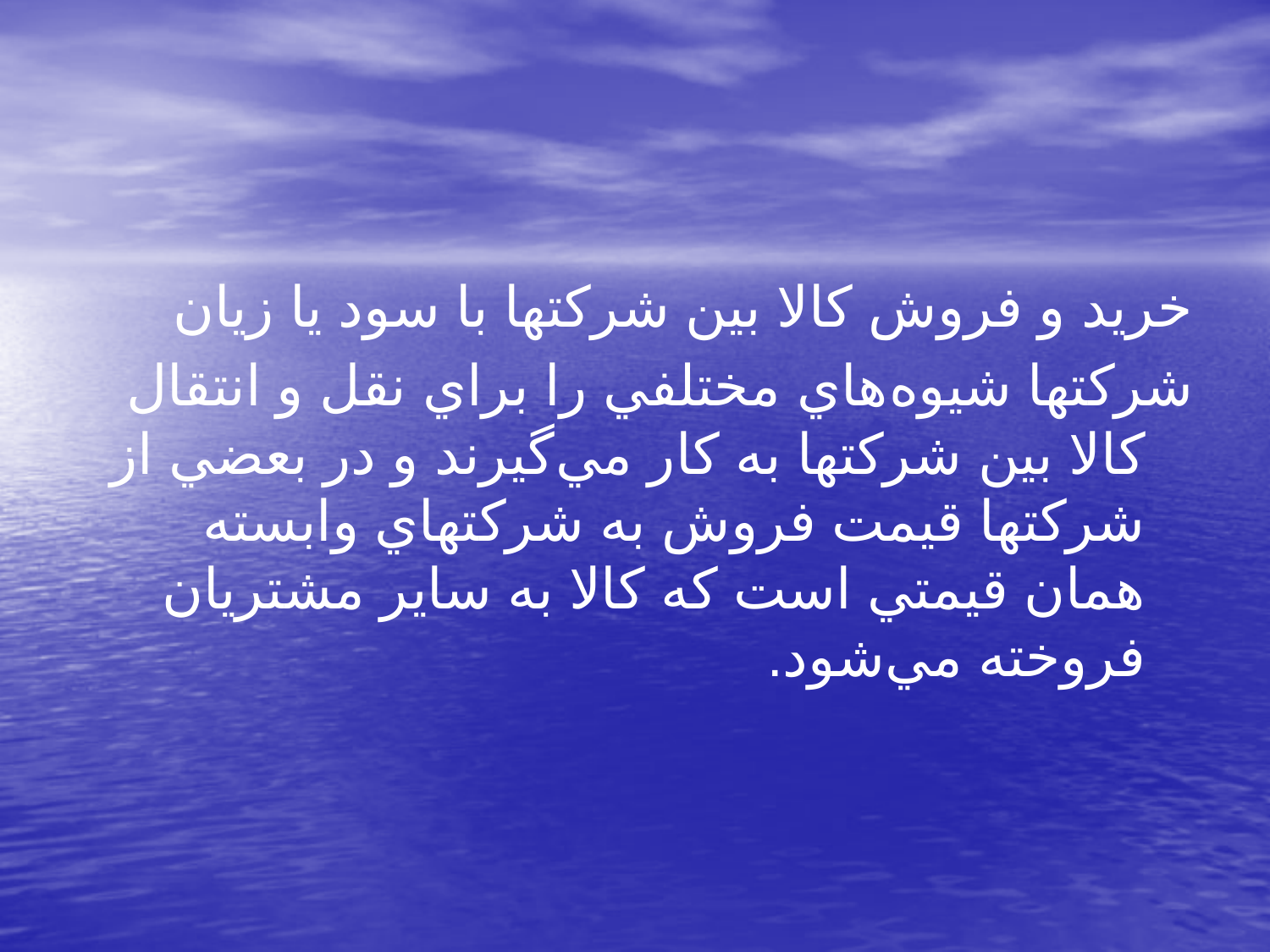

خريد و فروش كالا بين شركتها با سود يا زيان
شركتها شيوه‌هاي مختلفي را براي نقل و انتقال كالا بين شركتها به كار مي‌گيرند و در بعضي از شركتها قيمت فروش به شركتهاي وابسته همان قيمتي است كه كالا به ساير مشتريان فروخته مي‌شود.